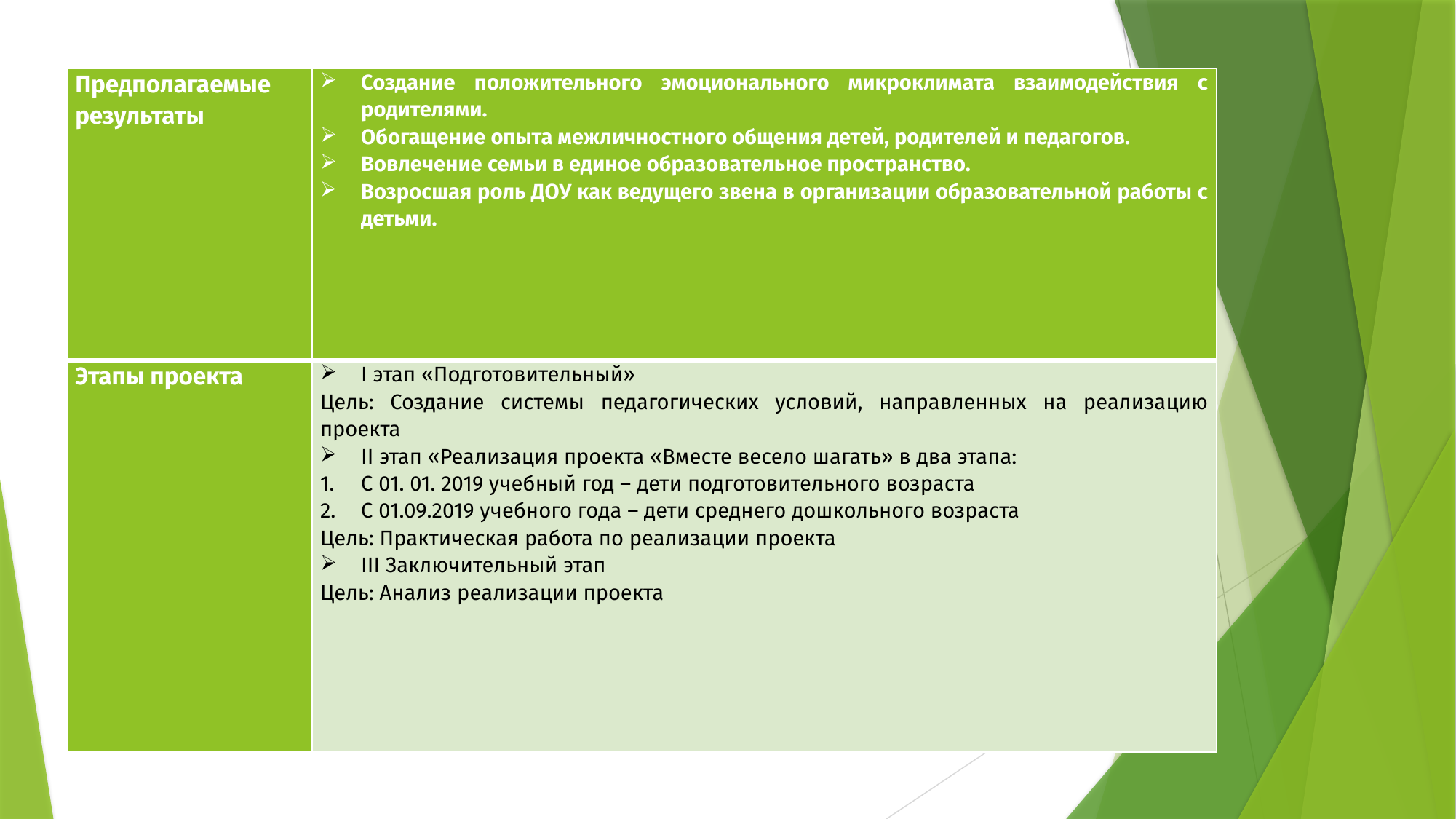

| Предполагаемые результаты | Создание положительного эмоционального микроклимата взаимодействия с родителями. Обогащение опыта межличностного общения детей, родителей и педагогов. Вовлечение семьи в единое образовательное пространство. Возросшая роль ДОУ как ведущего звена в организации образовательной работы с детьми. |
| --- | --- |
| Этапы проекта | I этап «Подготовительный» Цель: Создание системы педагогических условий, направленных на реализацию проекта II этап «Реализация проекта «Вместе весело шагать» в два этапа: С 01. 01. 2019 учебный год – дети подготовительного возраста С 01.09.2019 учебного года – дети среднего дошкольного возраста Цель: Практическая работа по реализации проекта III Заключительный этап Цель: Анализ реализации проекта |